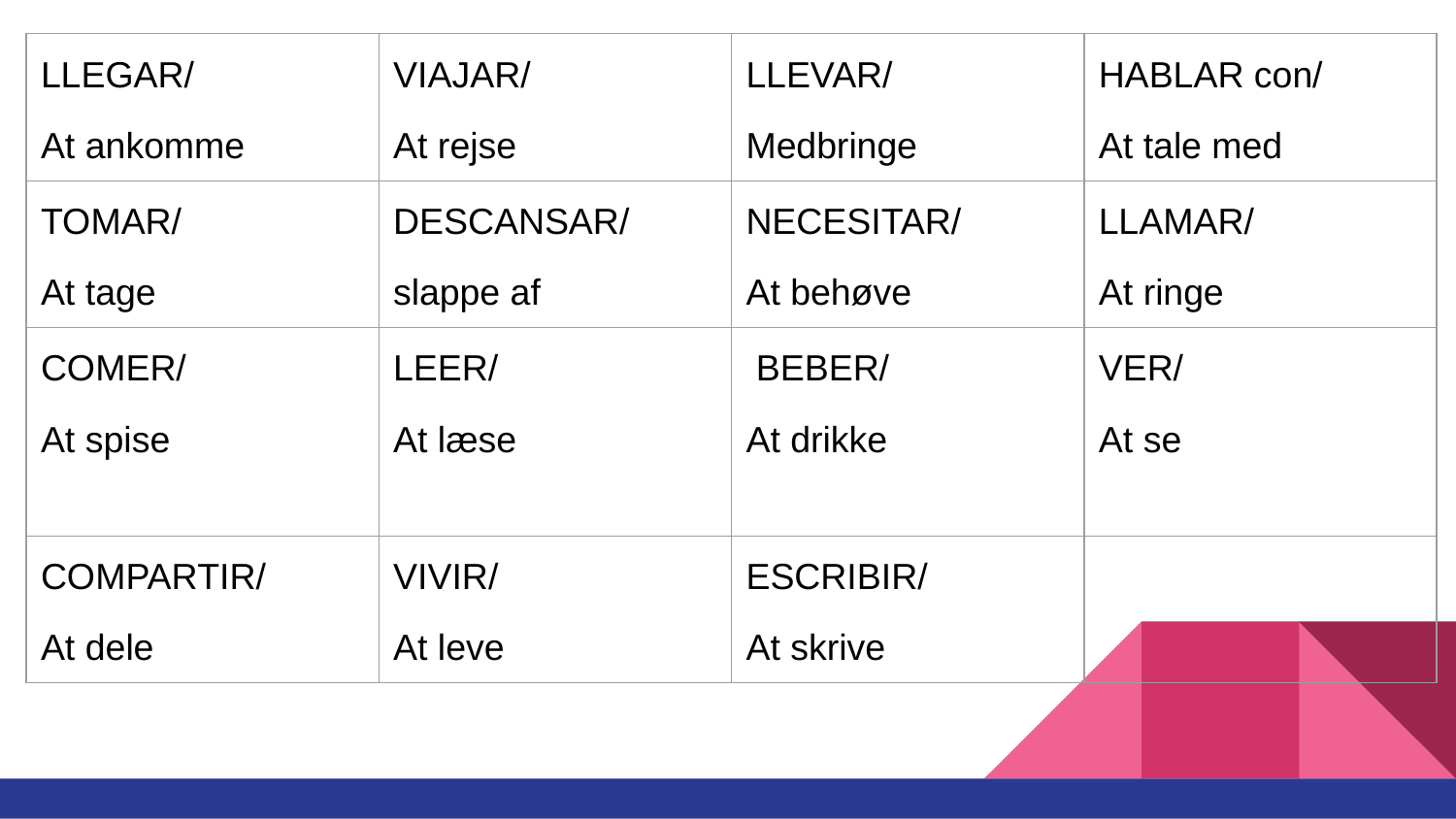

| LLEGAR/ At ankomme | VIAJAR/ At rejse | LLEVAR/ Medbringe | HABLAR con/ At tale med |
| --- | --- | --- | --- |
| TOMAR/ At tage | DESCANSAR/ slappe af | NECESITAR/ At behøve | LLAMAR/ At ringe |
| COMER/ At spise | LEER/ At læse | BEBER/ At drikke | VER/ At se |
| COMPARTIR/ At dele | VIVIR/ At leve | ESCRIBIR/ At skrive |  |